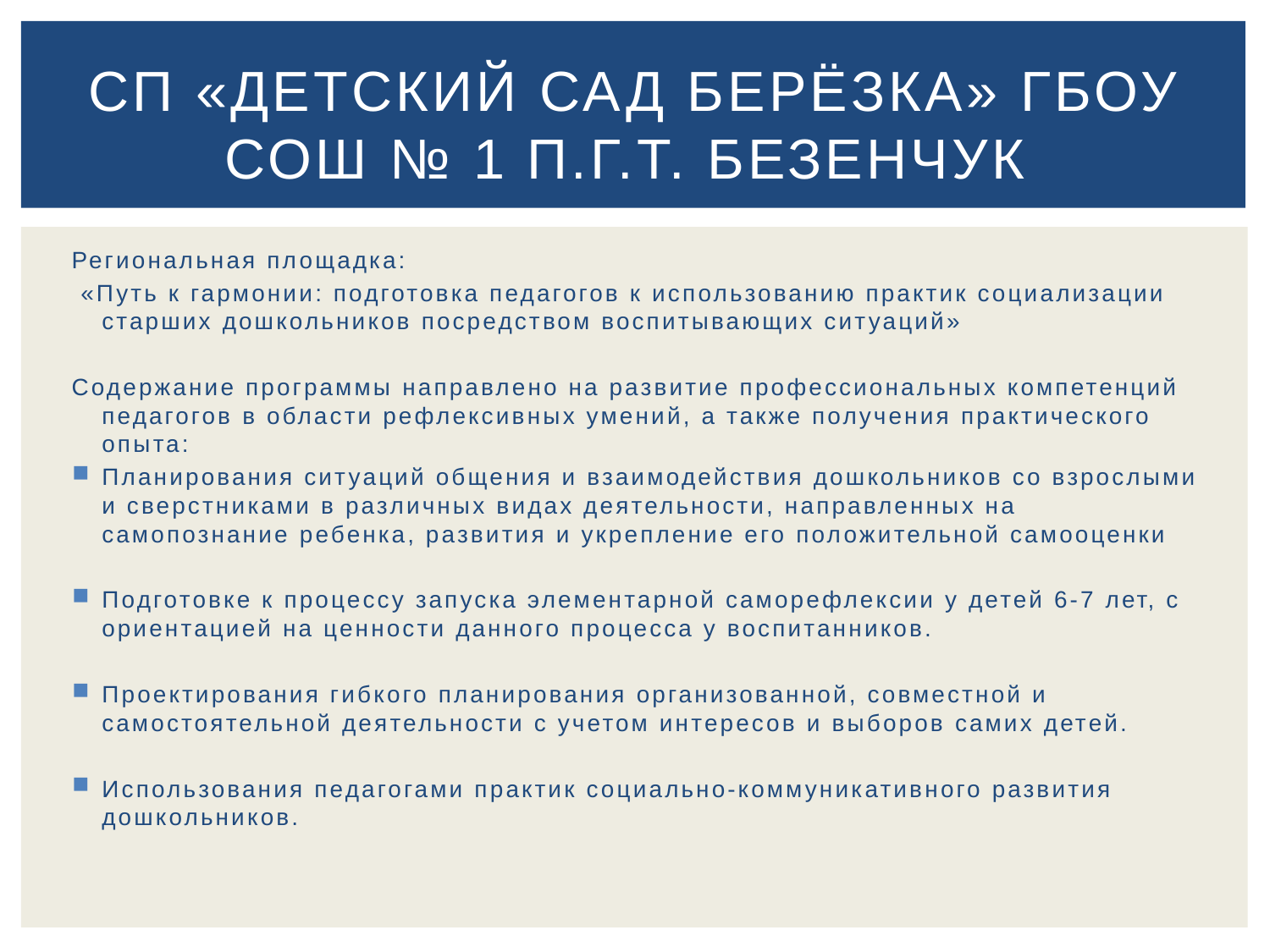

# СП «детский сад Берёзка» ГБОУ СОШ № 1 п.г.т. Безенчук
Региональная площадка:
 «Путь к гармонии: подготовка педагогов к использованию практик социализации старших дошкольников посредством воспитывающих ситуаций»

Содержание программы направлено на развитие профессиональных компетенций педагогов в области рефлексивных умений, а также получения практического опыта:
Планирования ситуаций общения и взаимодействия дошкольников со взрослыми и сверстниками в различных видах деятельности, направленных на самопознание ребенка, развития и укрепление его положительной самооценки

Подготовке к процессу запуска элементарной саморефлексии у детей 6-7 лет, с ориентацией на ценности данного процесса у воспитанников.

Проектирования гибкого планирования организованной, совместной и самостоятельной деятельности с учетом интересов и выборов самих детей.

Использования педагогами практик социально-коммуникативного развития дошкольников.